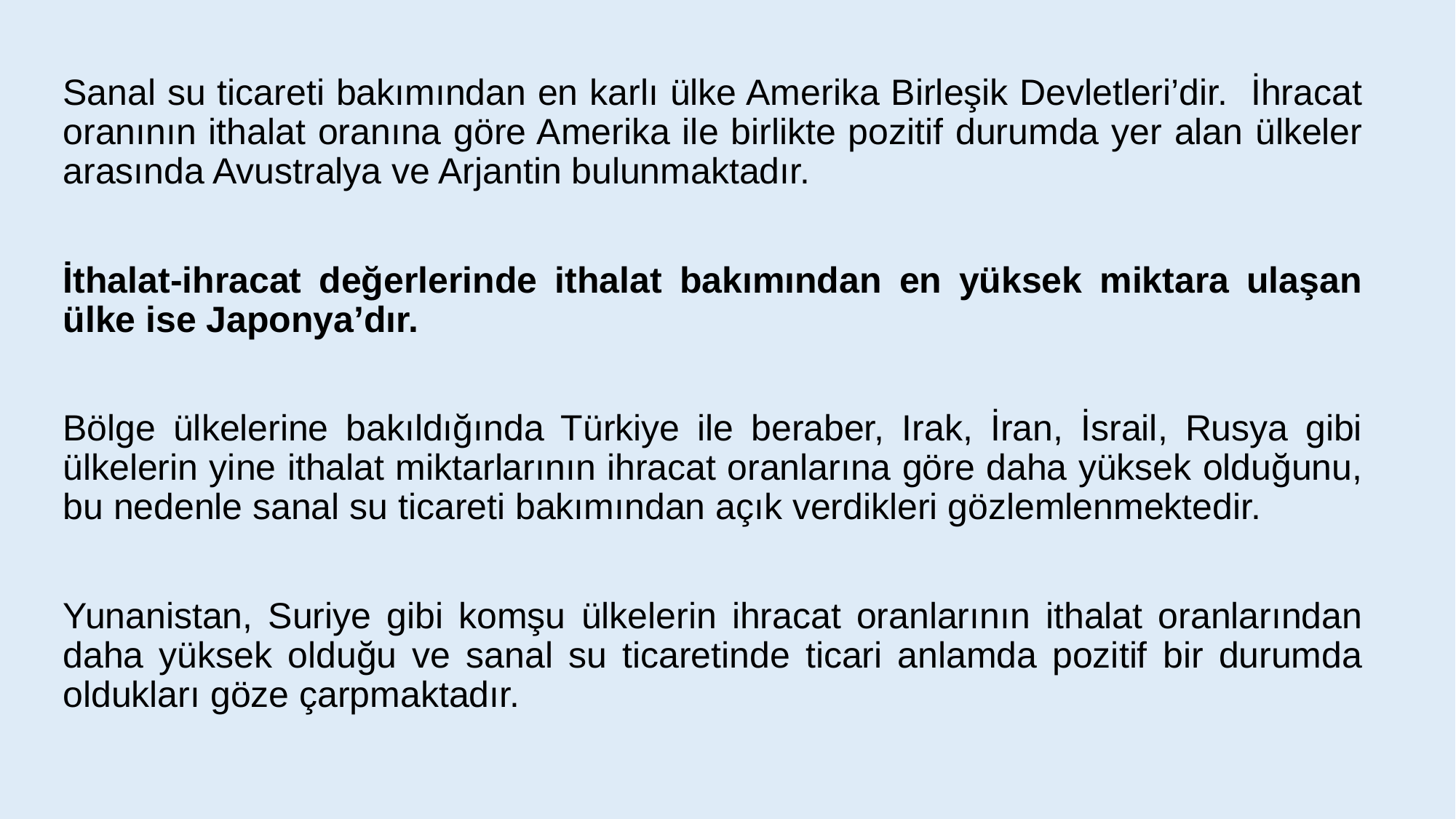

Sanal su ticareti bakımından en karlı ülke Amerika Birleşik Devletleri’dir.  İhracat oranının ithalat oranına göre Amerika ile birlikte pozitif durumda yer alan ülkeler arasında Avustralya ve Arjantin bulunmaktadır.

İthalat-ihracat değerlerinde ithalat bakımından en yüksek miktara ulaşan ülke ise Japonya’dır.

Bölge ülkelerine bakıldığında Türkiye ile beraber, Irak, İran, İsrail, Rusya gibi ülkelerin yine ithalat miktarlarının ihracat oranlarına göre daha yüksek olduğunu, bu nedenle sanal su ticareti bakımından açık verdikleri gözlemlenmektedir.

Yunanistan, Suriye gibi komşu ülkelerin ihracat oranlarının ithalat oranlarından daha yüksek olduğu ve sanal su ticaretinde ticari anlamda pozitif bir durumda oldukları göze çarpmaktadır.